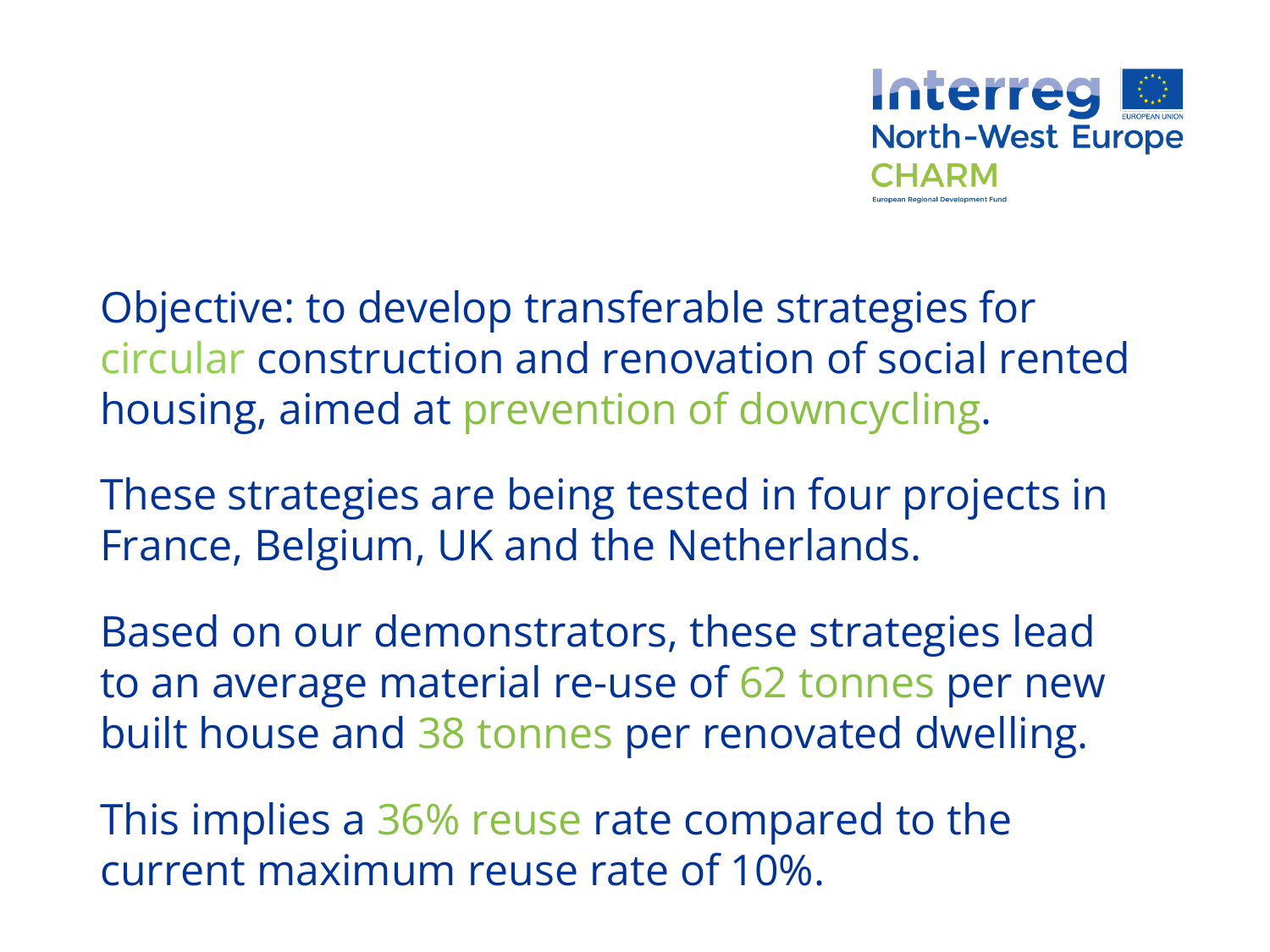

#
Objective: to develop transferable strategies for circular construction and renovation of social rented housing, aimed at prevention of downcycling.
These strategies are being tested in four projects in France, Belgium, UK and the Netherlands.
Based on our demonstrators, these strategies lead to an average material re-use of 62 tonnes per new built house and 38 tonnes per renovated dwelling.
This implies a 36% reuse rate compared to the current maximum reuse rate of 10%.